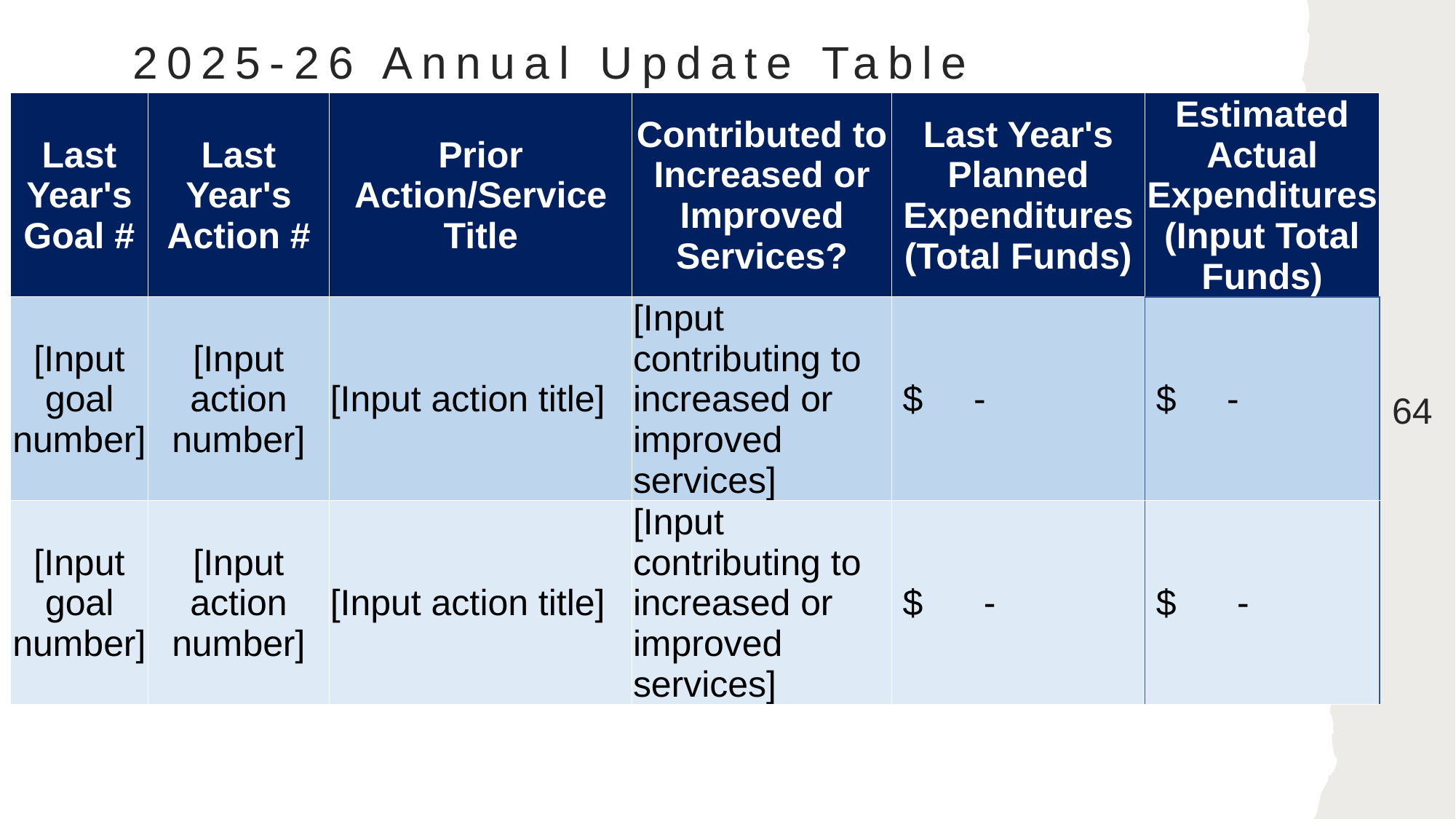

# 2025-26 Annual Update Table
| Last Year's Goal # | Last Year's Action # | Prior Action/Service Title | Contributed to Increased or Improved Services? | Last Year's Planned Expenditures (Total Funds) | Estimated Actual Expenditures (Input Total Funds) |
| --- | --- | --- | --- | --- | --- |
| [Input goal number] | [Input action number] | [Input action title] | [Input contributing to increased or improved services] | $ - | $ - |
| [Input goal number] | [Input action number] | [Input action title] | [Input contributing to increased or improved services] | $ - | $ - |
64